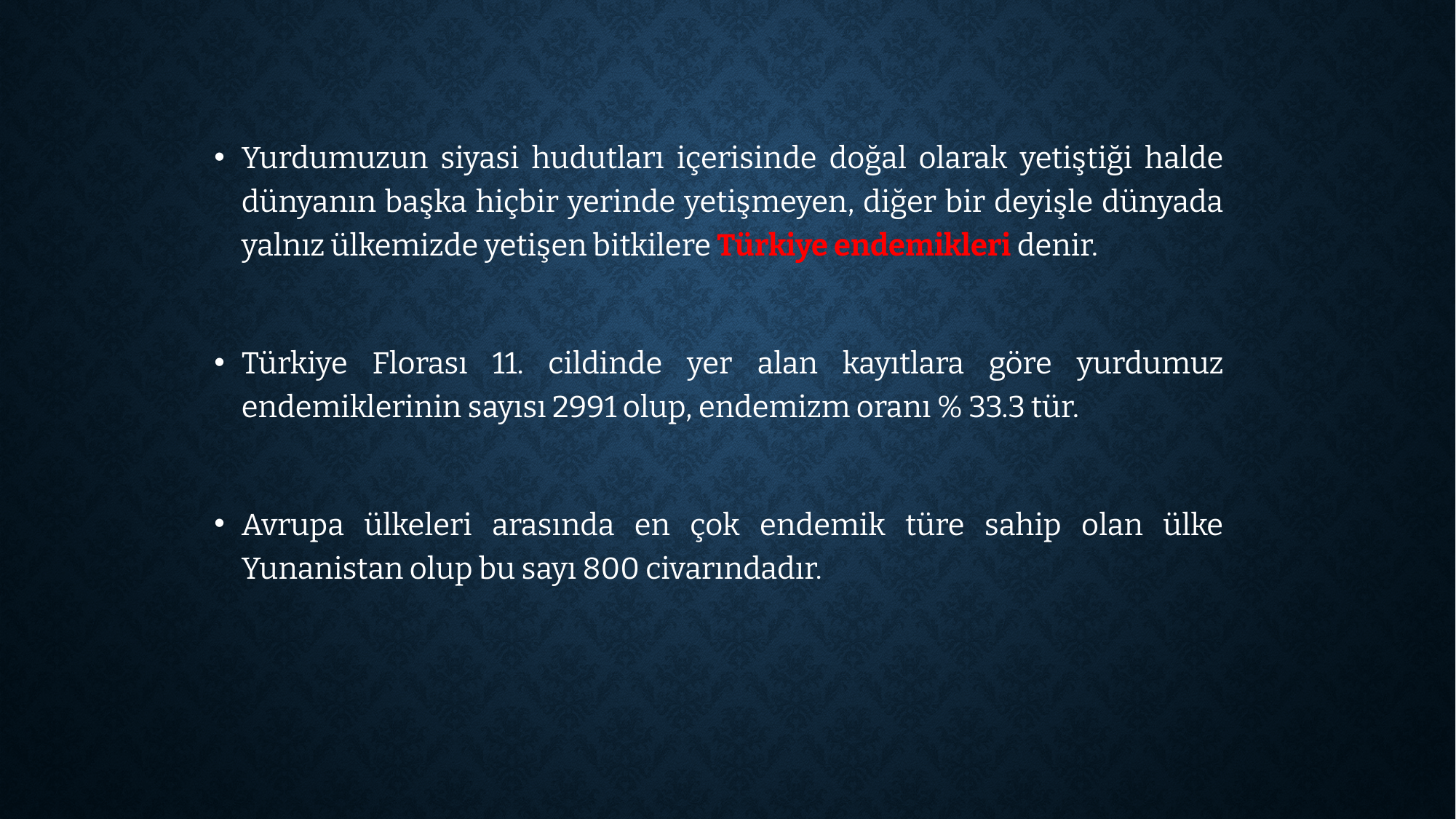

Yurdumuzun siyasi hudutları içerisinde doğal olarak yetiştiği halde dünyanın başka hiçbir yerinde yetişmeyen, diğer bir deyişle dünyada yalnız ülkemizde yetişen bitkilere Türkiye endemikleri denir.

Türkiye Florası 11. cildinde yer alan kayıtlara göre yurdumuz endemiklerinin sayısı 2991 olup, endemizm oranı % 33.3 tür.

Avrupa ülkeleri arasında en çok endemik türe sahip olan ülke Yunanistan olup bu sayı 800 civarındadır.